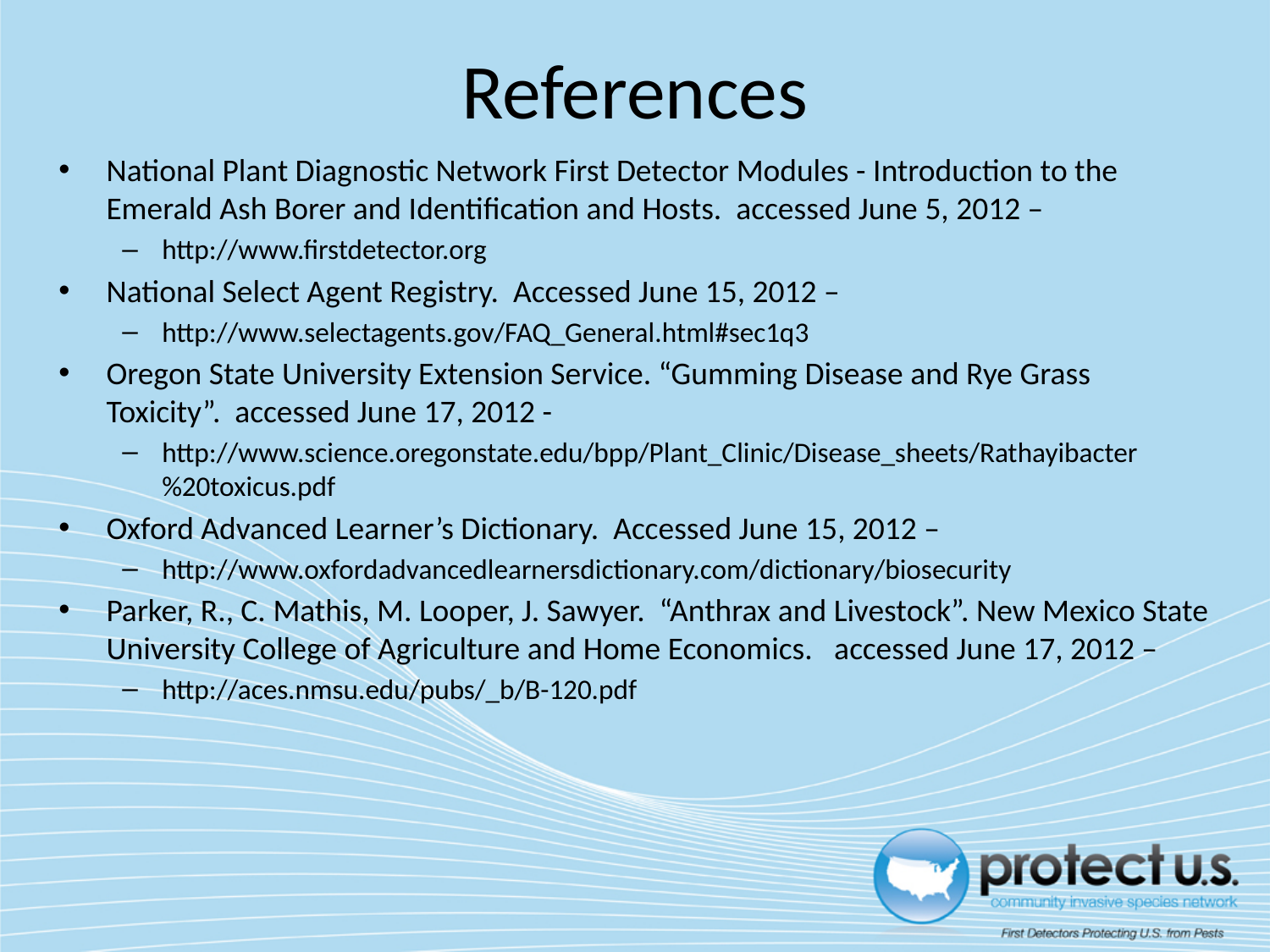

# References
National Plant Diagnostic Network First Detector Modules - Introduction to the Emerald Ash Borer and Identification and Hosts.  accessed June 5, 2012 –
http://www.firstdetector.org
National Select Agent Registry.  Accessed June 15, 2012 –
http://www.selectagents.gov/FAQ_General.html#sec1q3
Oregon State University Extension Service. “Gumming Disease and Rye Grass Toxicity”.  accessed June 17, 2012 -
http://www.science.oregonstate.edu/bpp/Plant_Clinic/Disease_sheets/Rathayibacter%20toxicus.pdf
Oxford Advanced Learner’s Dictionary.  Accessed June 15, 2012 –
http://www.oxfordadvancedlearnersdictionary.com/dictionary/biosecurity
Parker, R., C. Mathis, M. Looper, J. Sawyer.  “Anthrax and Livestock”. New Mexico State University College of Agriculture and Home Economics.   accessed June 17, 2012 –
http://aces.nmsu.edu/pubs/_b/B-120.pdf